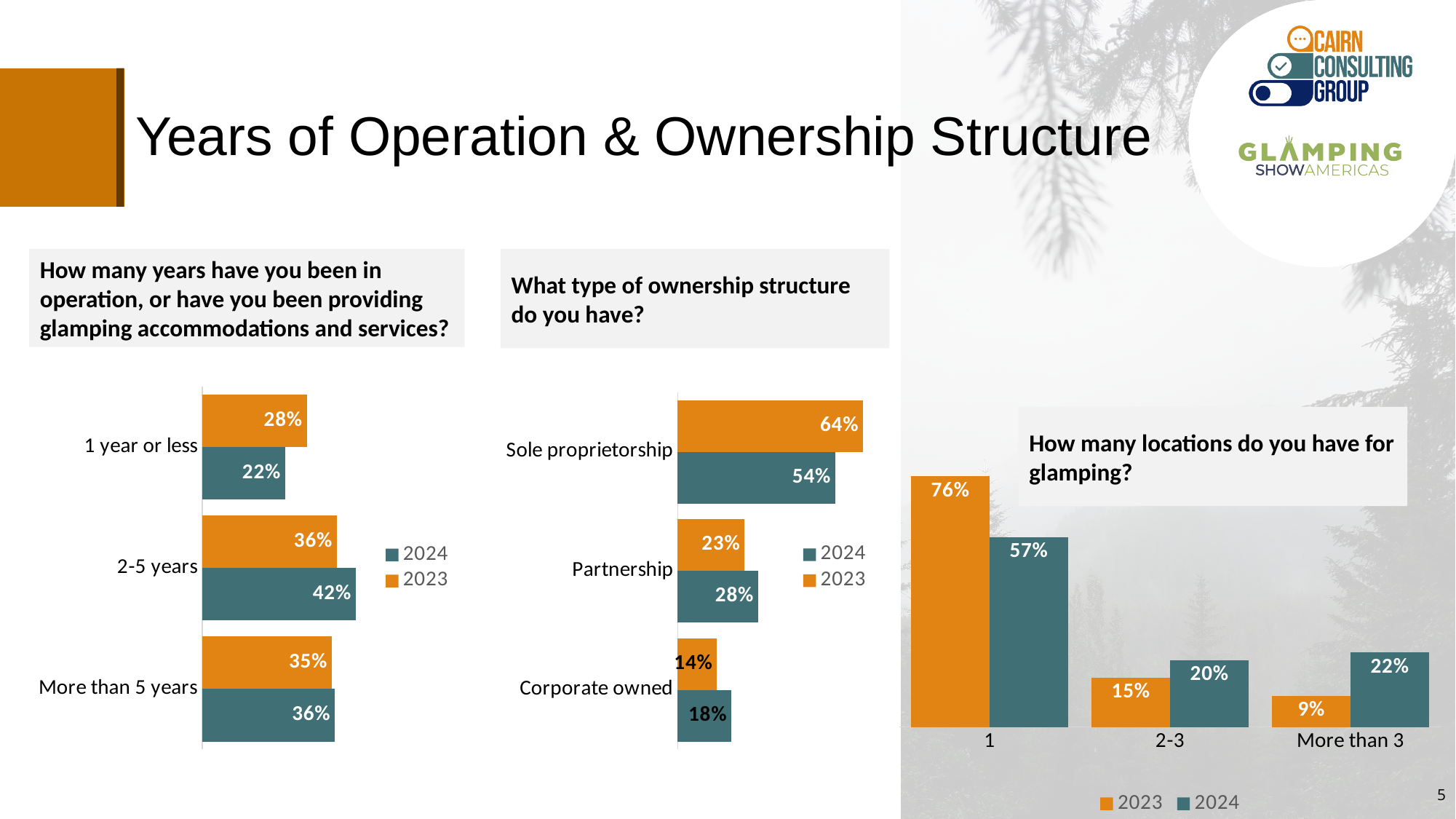

# Years of Operation & Ownership Structure
How many years have you been in operation, or have you been providing glamping accommodations and services?
What type of ownership structure do you have?

### Chart

| Category | 2023 | 2024 |
|---|---|---|
| 1 year or less | 0.2837837837838 | 0.2247191011236 |
| 2-5 years | 0.3648648648649 | 0.4157303370787 |
| More than 5 years | 0.35135135135139994 | 0.3595505617978 |

### Chart

| Category | 2023 | 2024 |
|---|---|---|
| Sole proprietorship | 0.6351351351351 | 0.5402298850575 |
| Partnership | 0.2297297297297 | 0.2758620689655 |
| Corporate owned | 0.1351351351351 | 0.183908045977 |
How many locations do you have for glamping?

### Chart

| Category | 2023 | 2024 |
|---|---|---|
| 1 | 0.7567567567568 | 0.5730337078652 |
| 2-3 | 0.1486486486486 | 0.2022471910112 |
| More than 3 | 0.09459459459458999 | 0.2247191011236 |
5